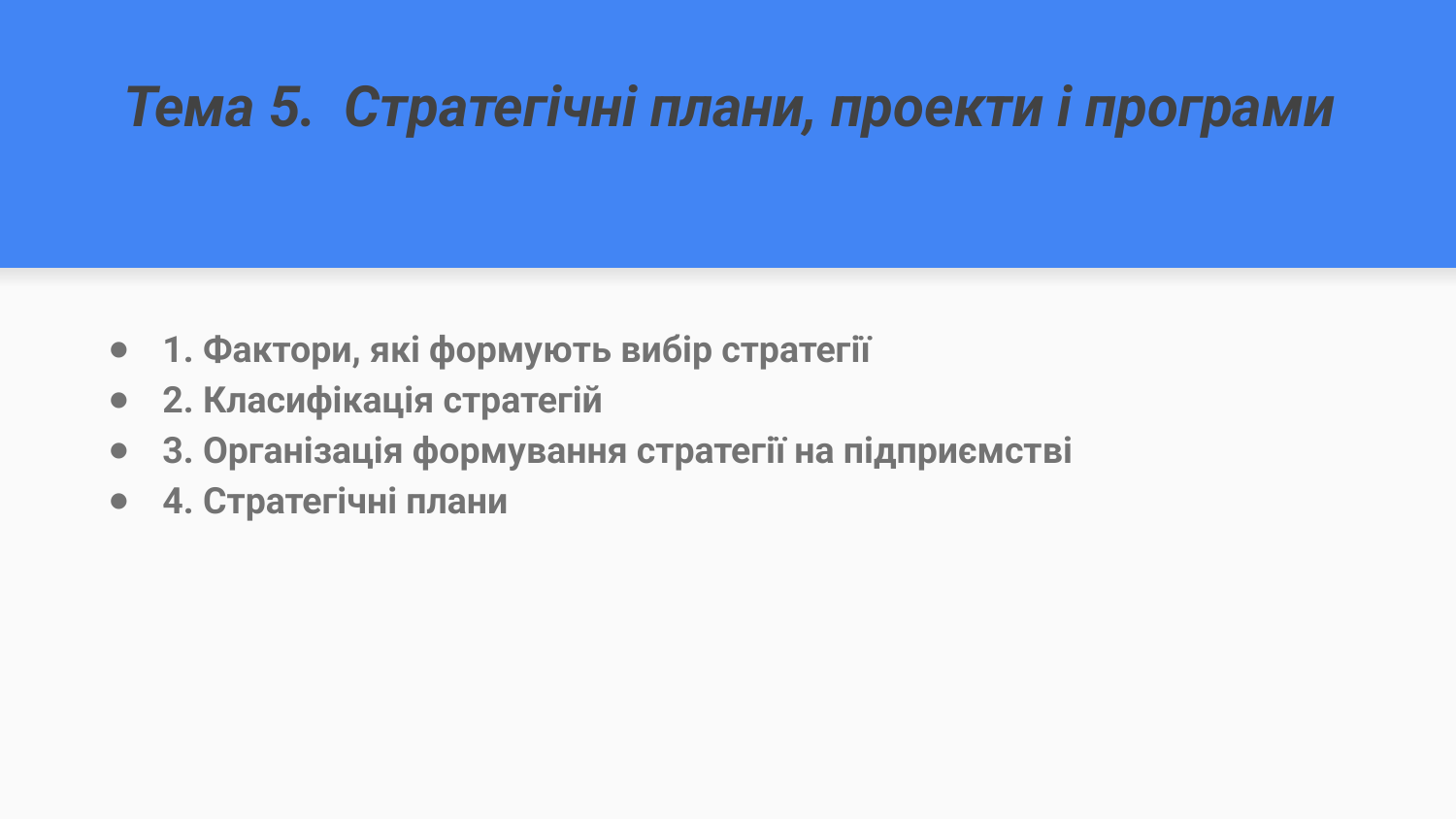

# Тема 5.  Стратегічні плани, проекти і програми
1. Фактори, які формують вибір стратегії
2. Класифікація стратегій
3. Організація формування стратегії на підприємстві
4. Стратегічні плани